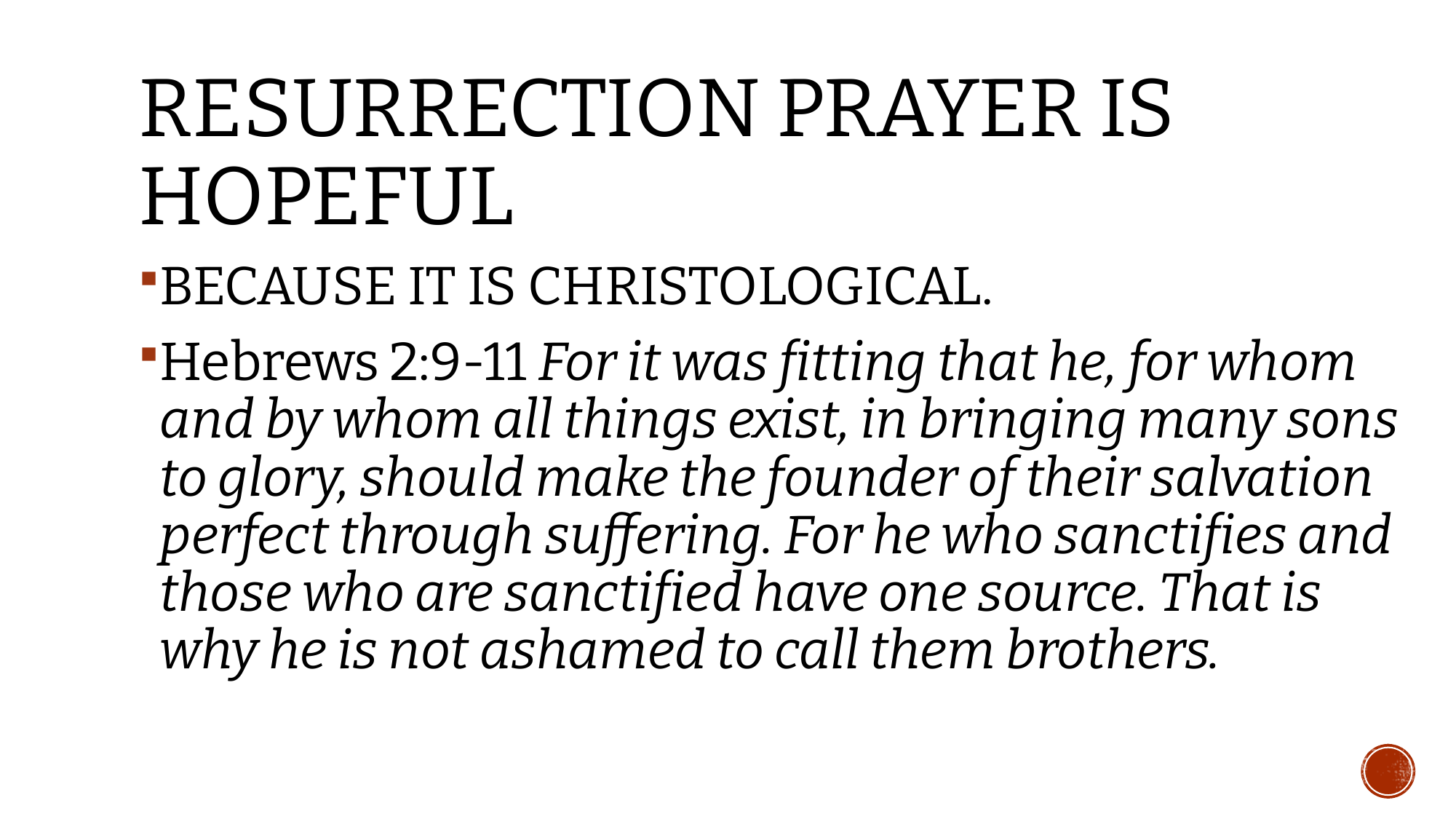

# Resurrection prayer is hopeful
BECAUSE IT IS CHRISTOLOGICAL.
Hebrews 2:9-11 For it was fitting that he, for whom and by whom all things exist, in bringing many sons to glory, should make the founder of their salvation perfect through suffering. For he who sanctifies and those who are sanctified have one source. That is why he is not ashamed to call them brothers.